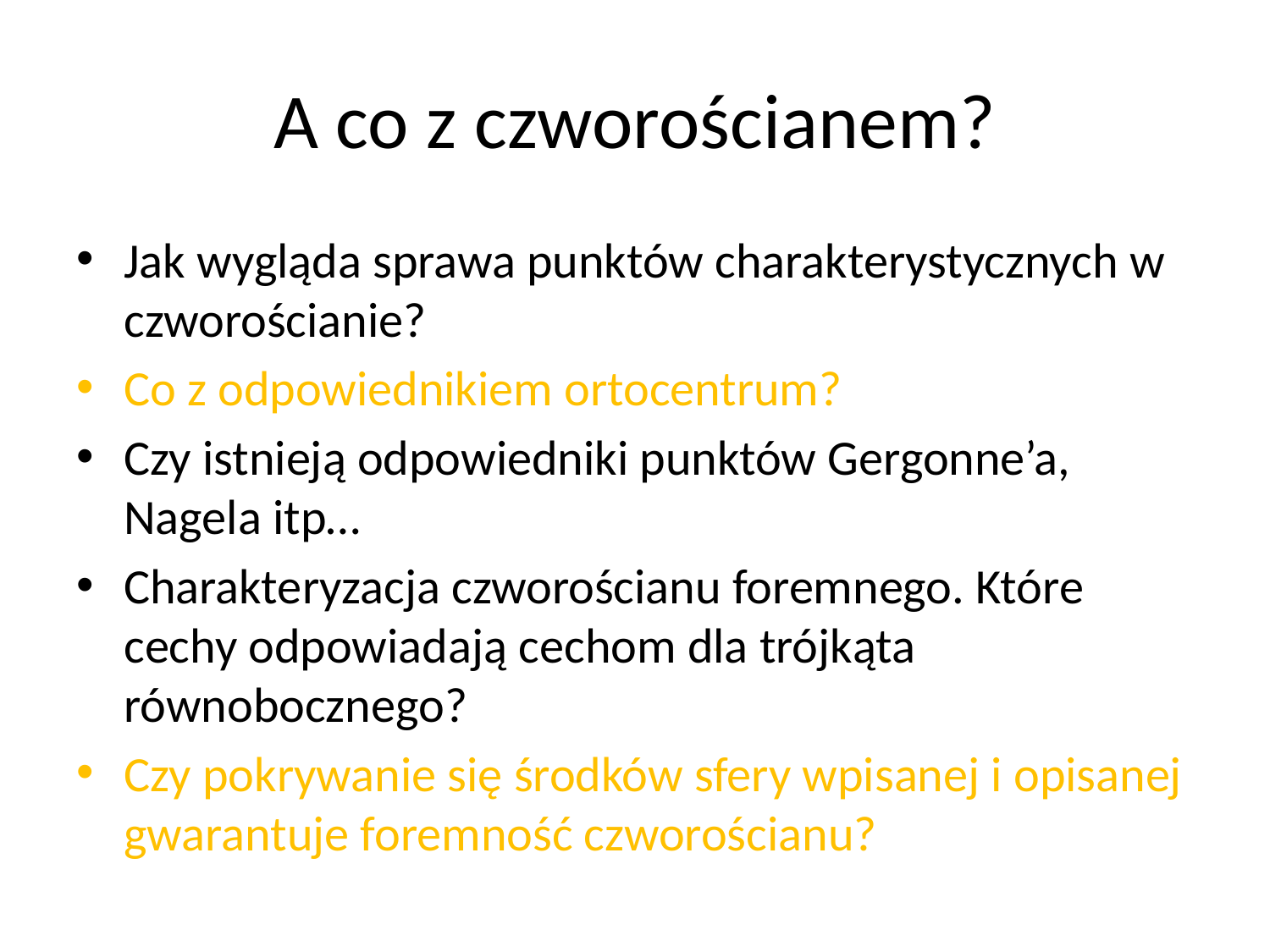

# A co z czworościanem?
Jak wygląda sprawa punktów charakterystycznych w czworościanie?
Co z odpowiednikiem ortocentrum?
Czy istnieją odpowiedniki punktów Gergonne’a, Nagela itp…
Charakteryzacja czworościanu foremnego. Które cechy odpowiadają cechom dla trójkąta równobocznego?
Czy pokrywanie się środków sfery wpisanej i opisanej gwarantuje foremność czworościanu?